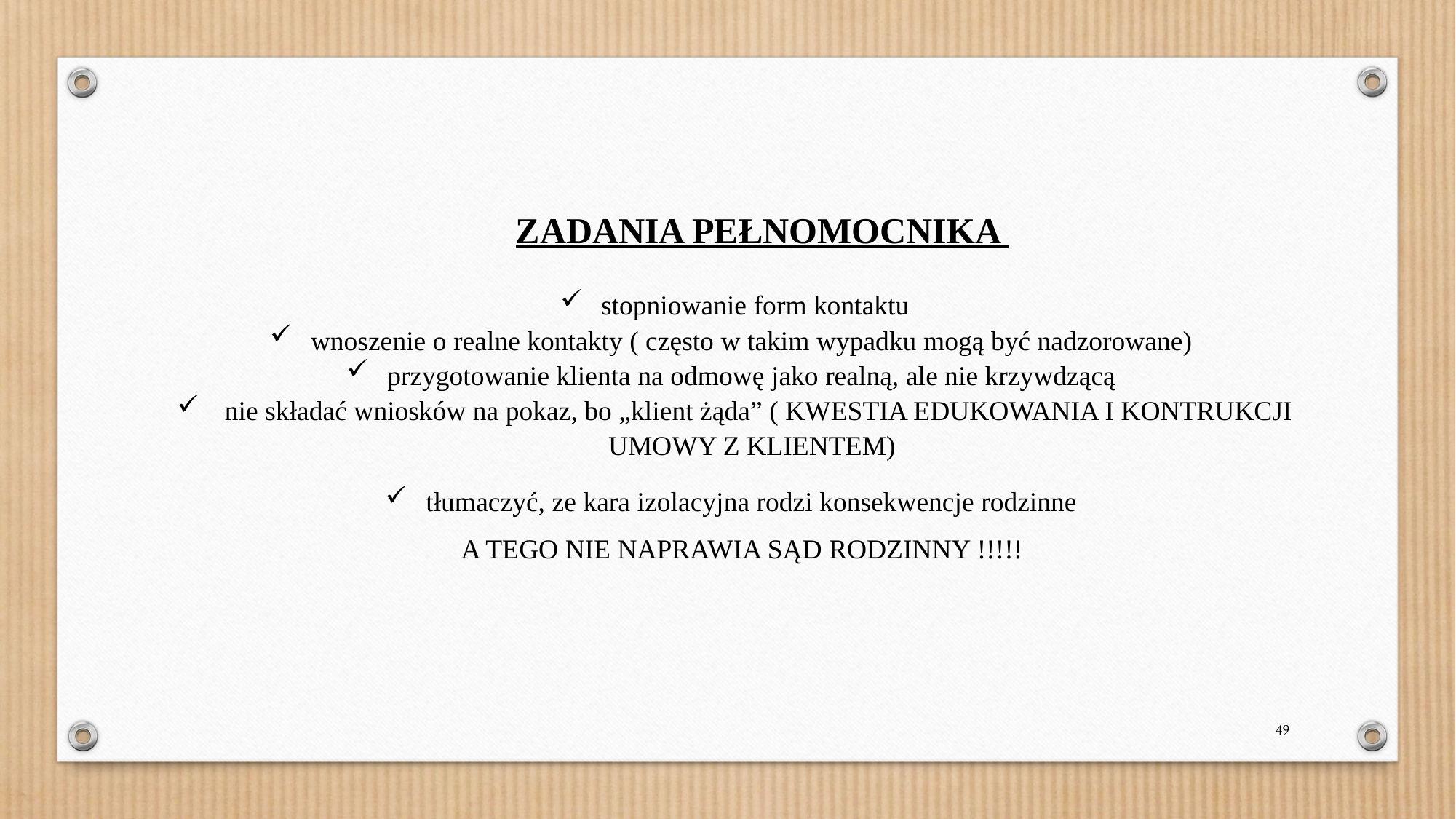

ZADANIA PEŁNOMOCNIKA

stopniowanie form kontaktu
wnoszenie o realne kontakty ( często w takim wypadku mogą być nadzorowane)
przygotowanie klienta na odmowę jako realną, ale nie krzywdzącą
 nie składać wniosków na pokaz, bo „klient żąda” ( KWESTIA EDUKOWANIA I KONTRUKCJI UMOWY Z KLIENTEM)

tłumaczyć, ze kara izolacyjna rodzi konsekwencje rodzinne
  A TEGO NIE NAPRAWIA SĄD RODZINNY !!!!!

49